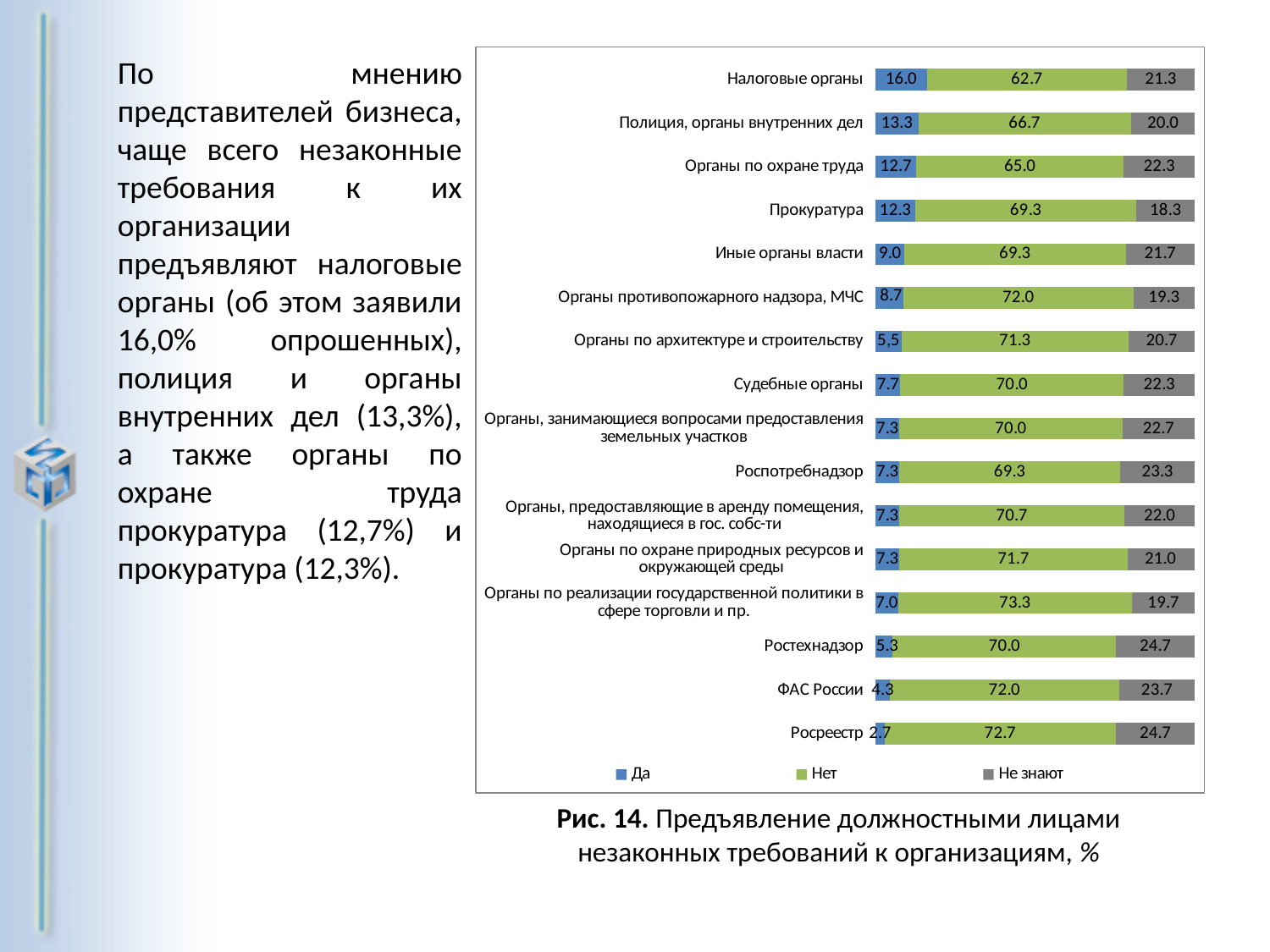

По мнению представителей бизнеса, чаще всего незаконные требования к их организации предъявляют налоговые органы (об этом заявили 16,0% опрошенных), полиция и органы внутренних дел (13,3%), а также органы по охране труда прокуратура (12,7%) и прокуратура (12,3%).

### Chart

| Category | Да | Нет | Не знают |
|---|---|---|---|
| Налоговые органы | 16.0 | 62.7 | 21.3 |
| Полиция, органы внутренних дел | 13.3 | 66.7 | 20.0 |
| Органы по охране труда | 12.7 | 65.0 | 22.3 |
| Прокуратура | 12.3 | 69.3 | 18.3 |
| Иные органы власти | 9.0 | 69.3 | 21.7 |
| Органы противопожарного надзора, МЧС | 8.7 | 72.0 | 19.3 |
| Органы по архитектуре и строительству | 8.0 | 71.3 | 20.7 |
| Судебные органы | 7.7 | 70.0 | 22.3 |
| Органы, занимающиеся вопросами предоставления земельных участков | 7.3 | 70.0 | 22.7 |
| Роспотребнадзор | 7.3 | 69.3 | 23.3 |
| Органы, предоставляющие в аренду помещения, находящиеся в гос. собс-ти | 7.3 | 70.7 | 22.0 |
| Органы по охране природных ресурсов и окружающей среды | 7.3 | 71.7 | 21.0 |
| Органы по реализации государственной политики в сфере торговли и пр. | 7.0 | 73.3 | 19.7 |
| Ростехнадзор | 5.3 | 70.0 | 24.7 |
| ФАС России | 4.3 | 72.0 | 23.7 |
| Росреестр | 2.7 | 72.7 | 24.7 |
Рис. 14. Предъявление должностными лицами незаконных требований к организациям, %